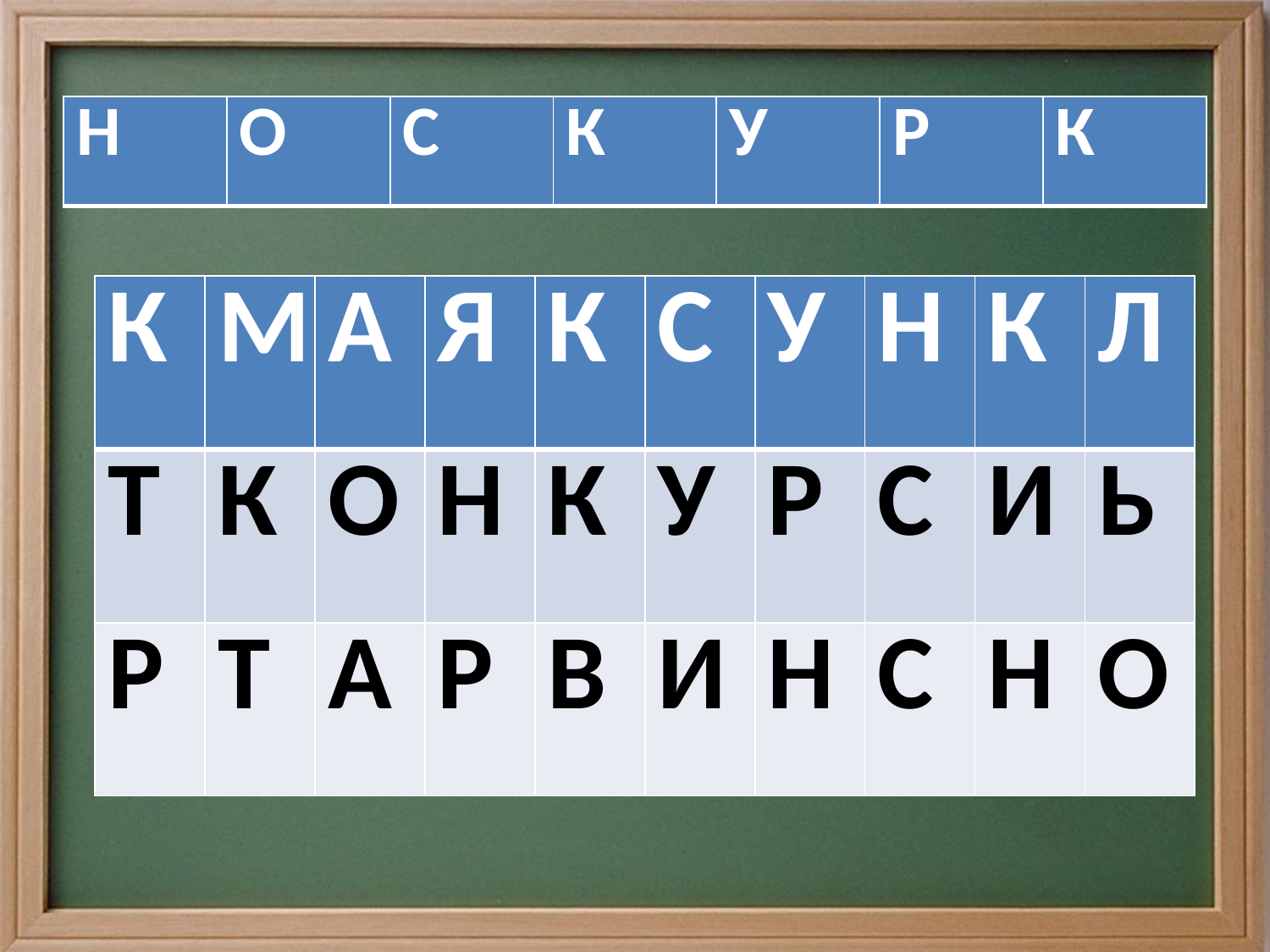

#
| Н | О | С | К | У | Р | К |
| --- | --- | --- | --- | --- | --- | --- |
| К | М | А | Я | К | С | У | Н | К | Л |
| --- | --- | --- | --- | --- | --- | --- | --- | --- | --- |
| Т | К | О | Н | К | У | Р | С | И | Ь |
| Р | Т | А | Р | В | И | Н | С | Н | О |